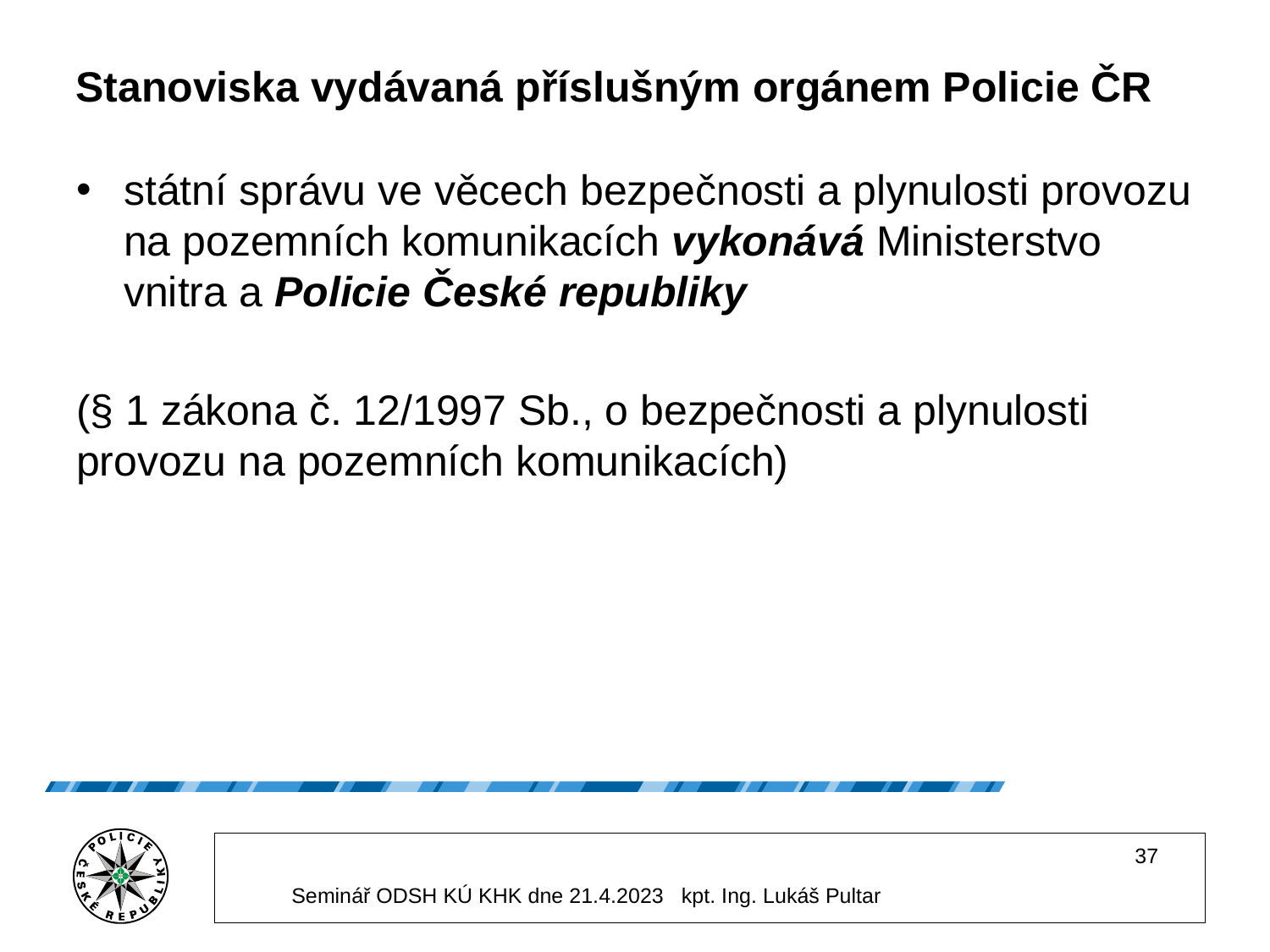

# Stanoviska vydávaná příslušným orgánem Policie ČR

státní správu ve věcech bezpečnosti a plynulosti provozu na pozemních komunikacích vykonává Ministerstvo vnitra a Policie České republiky

(§ 1 zákona č. 12/1997 Sb., o bezpečnosti a plynulosti provozu na pozemních komunikacích)

37
Seminář ODSH KÚ KHK dne 21.4.2023   kpt. Ing. Lukáš Pultar